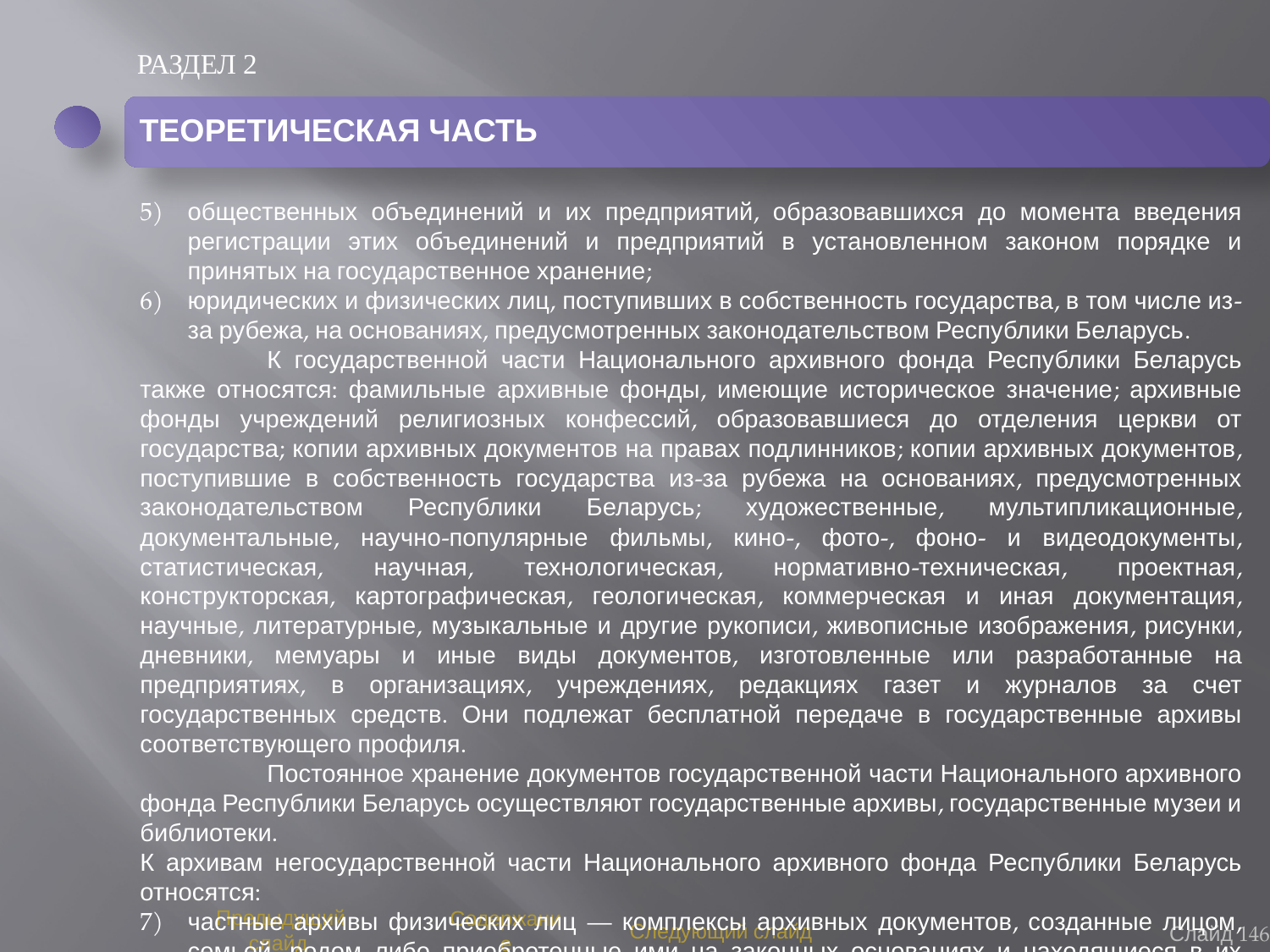

РАЗДЕЛ 2

ТЕОРЕТИЧЕСКАЯ ЧАСТЬ

общественных объединений и их предприятий, образовавшихся до момента введения регистрации этих объединений и предприятий в установленном законом порядке и принятых на государственное хранение;
юридических и физических лиц, поступивших в собственность государства, в том числе из-за рубежа, на основаниях, предусмотренных законодательством Республики Беларусь.
	К государственной части Национального архивного фонда Республики Беларусь также относятся: фамильные архивные фонды, имеющие историческое значение; архивные фонды учреждений религиозных конфессий, образовавшиеся до отделения церкви от государства; копии архивных документов на правах подлинников; копии архивных документов, поступившие в собственность государства из-за рубежа на основаниях, предусмотренных законодательством Республики Беларусь; художественные, мультипликационные, документальные, научно-популярные фильмы, кино-, фото-, фоно- и видеодокументы, статистическая, научная, технологическая, нормативно-техническая, проектная, конструкторская, картографическая, геологическая, коммерческая и иная документация, научные, литературные, музыкальные и другие рукописи, живописные изображения, рисунки, дневники, мемуары и иные виды документов, изготовленные или разработанные на предприятиях, в организациях, учреждениях, редакциях газет и журналов за счет государственных средств. Они подлежат бесплатной передаче в государственные архивы соответствующего профиля.
	Постоянное хранение документов государственной части Национального архивного фонда Республики Беларусь осуществляют государственные архивы, государственные музеи и библиотеки.
К архивам негосударственной части Национального архивного фонда Республики Беларусь относятся:
частные архивы физических лиц — комплексы архивных документов, созданные лицом, семьей, родом либо приобретенные ими на законных основаниях и находящиеся в их собственности, а также комплексы архивных документов, созданные на предприятиях торговли и обслуживания,
Слайд 146
Предыдущий слайд
Содержание
Следующий слайд